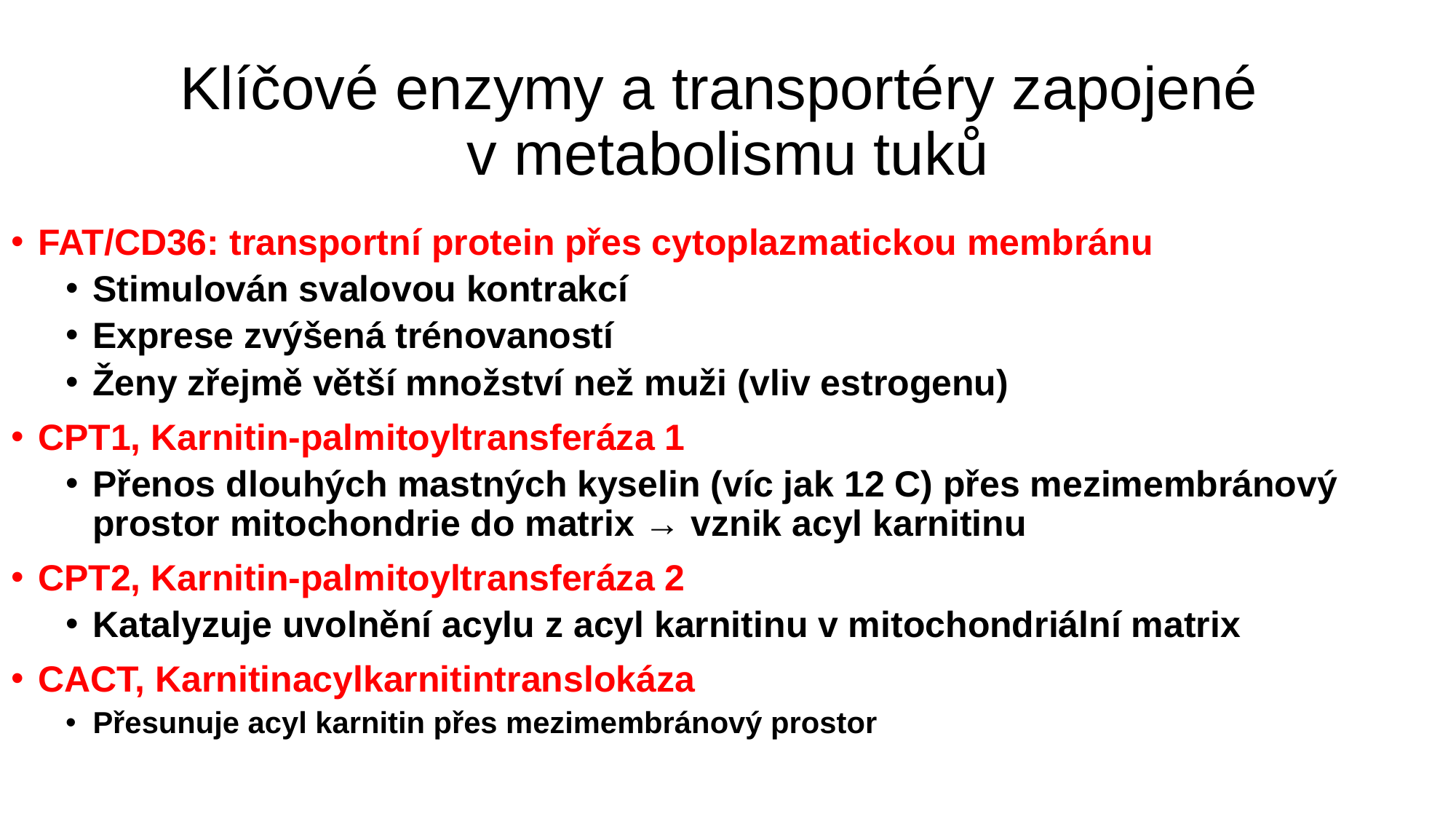

# Klíčové enzymy a transportéry zapojené v metabolismu tuků
FAT/CD36: transportní protein přes cytoplazmatickou membránu
Stimulován svalovou kontrakcí
Exprese zvýšená trénovaností
Ženy zřejmě větší množství než muži (vliv estrogenu)
CPT1, Karnitin-palmitoyltransferáza 1
Přenos dlouhých mastných kyselin (víc jak 12 C) přes mezimembránový prostor mitochondrie do matrix → vznik acyl karnitinu
CPT2, Karnitin-palmitoyltransferáza 2
Katalyzuje uvolnění acylu z acyl karnitinu v mitochondriální matrix
CACT, Karnitinacylkarnitintranslokáza
Přesunuje acyl karnitin přes mezimembránový prostor